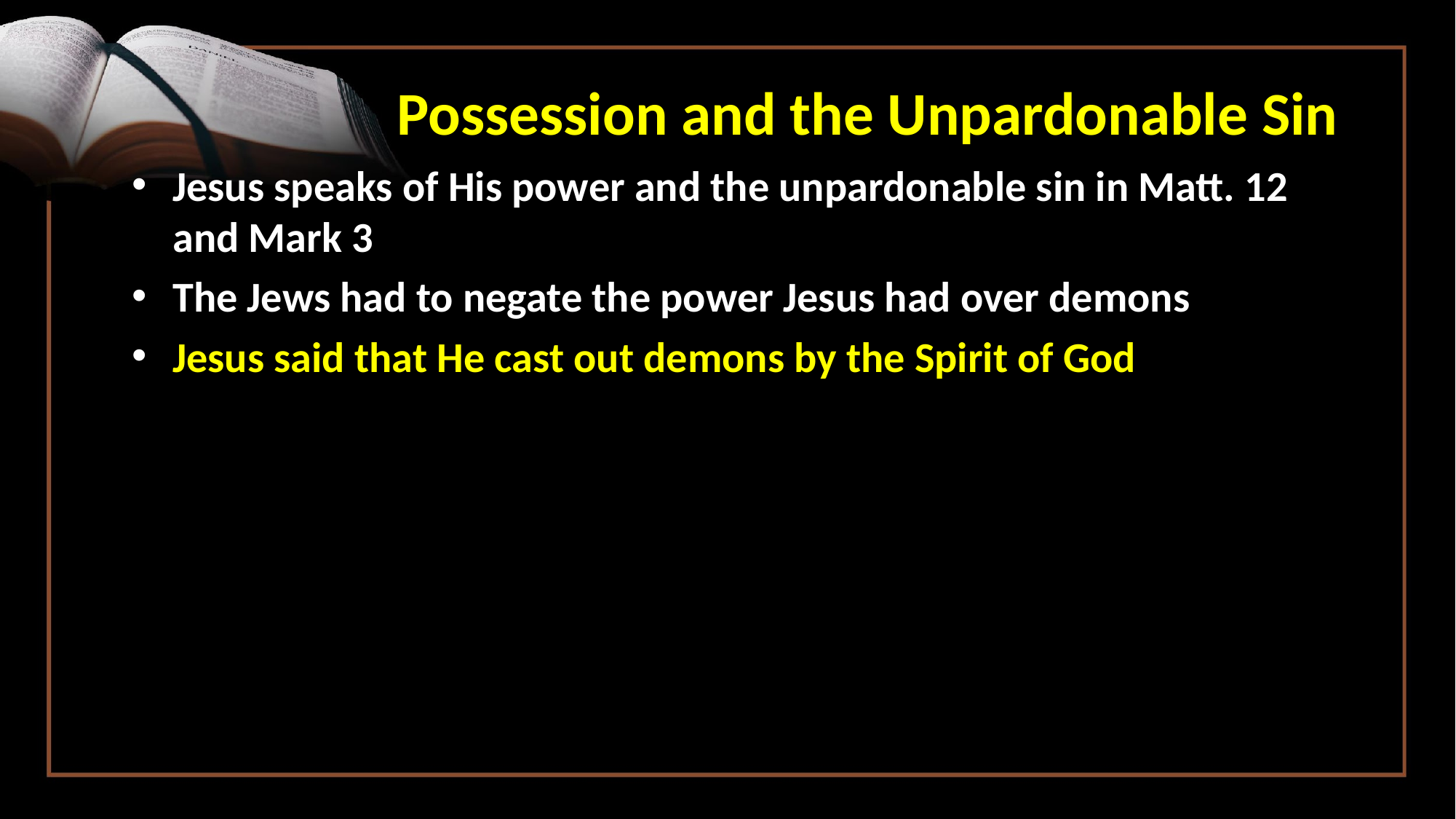

# Possession and the Unpardonable Sin
Jesus speaks of His power and the unpardonable sin in Matt. 12 and Mark 3
The Jews had to negate the power Jesus had over demons
Jesus said that He cast out demons by the Spirit of God